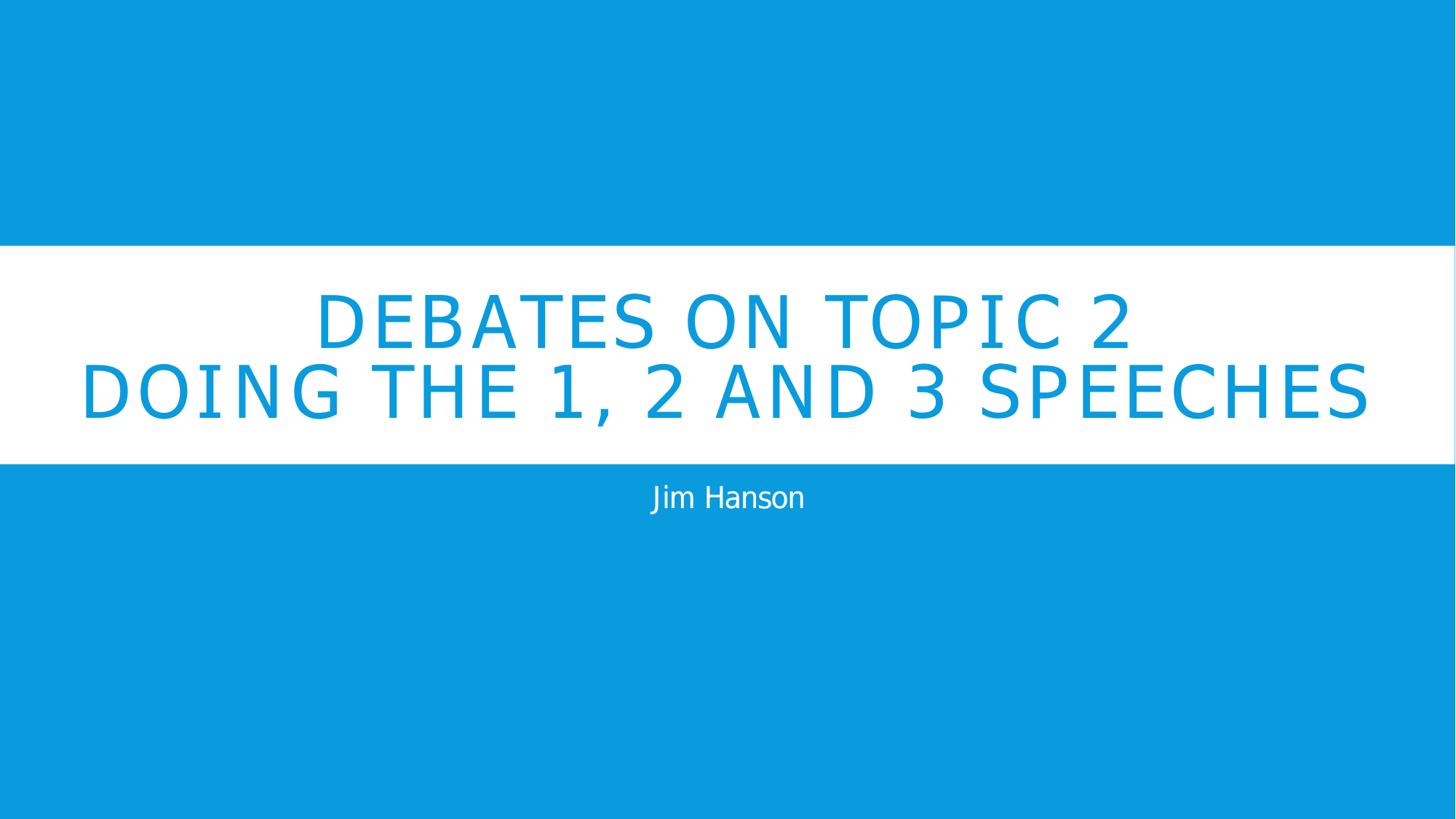

# Debates on topic 2 Doing the 1, 2 and 3 speeches
Jim Hanson